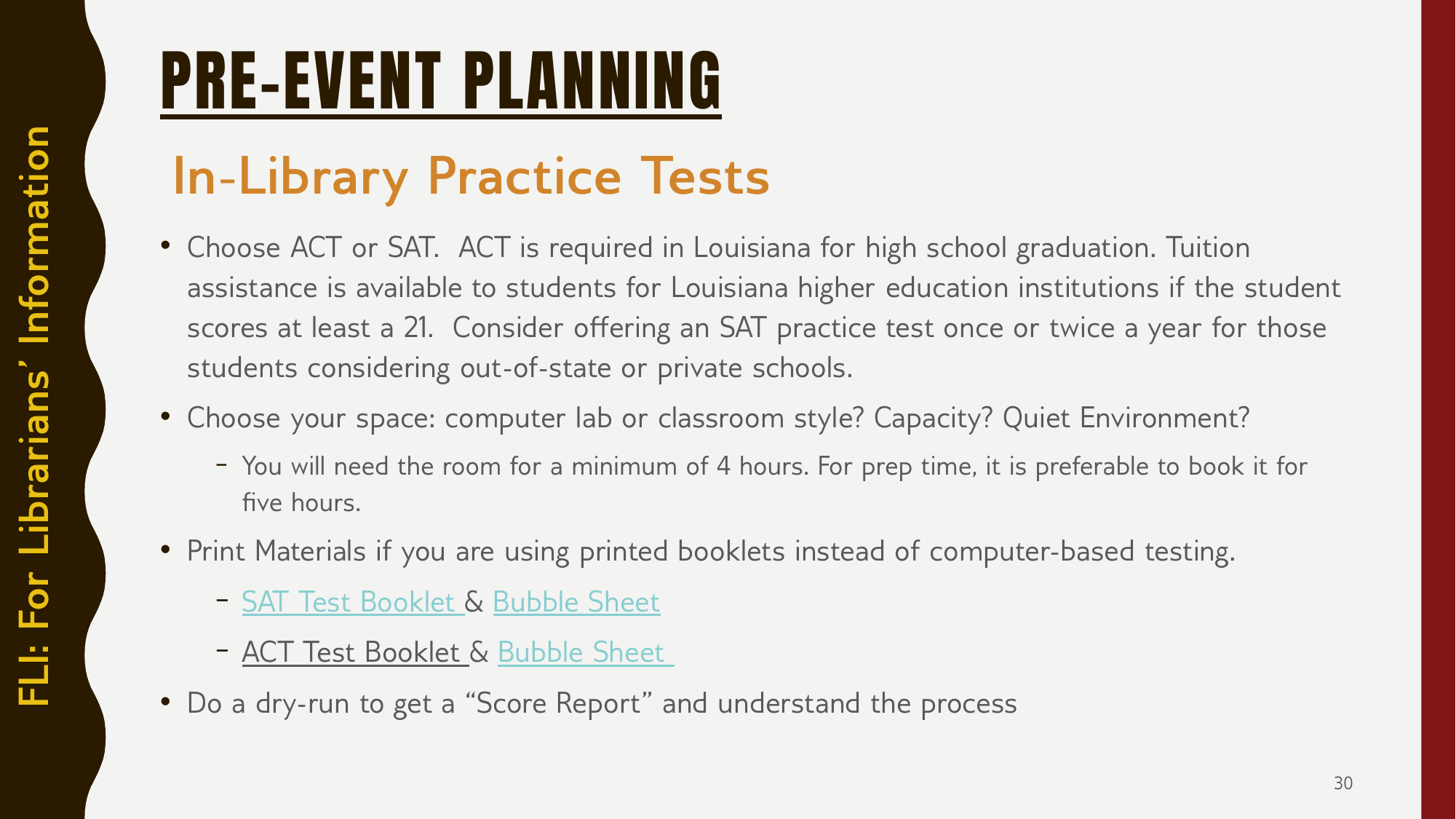

# Pre-event planning
In-Library Practice Tests
Choose ACT or SAT.  ACT is required in Louisiana for high school graduation. Tuition assistance is available to students for Louisiana higher education institutions if the student scores at least a 21.  Consider offering an SAT practice test once or twice a year for those students considering out-of-state or private schools.
Choose your space: computer lab or classroom style? Capacity? Quiet Environment?
You will need the room for a minimum of 4 hours. For prep time, it is preferable to book it for five hours.
Print Materials if you are using printed booklets instead of computer-based testing.
SAT Test Booklet & Bubble Sheet
ACT Test Booklet & Bubble Sheet
Do a dry-run to get a “Score Report” and understand the process
FLI: For Librarians’ Information
30